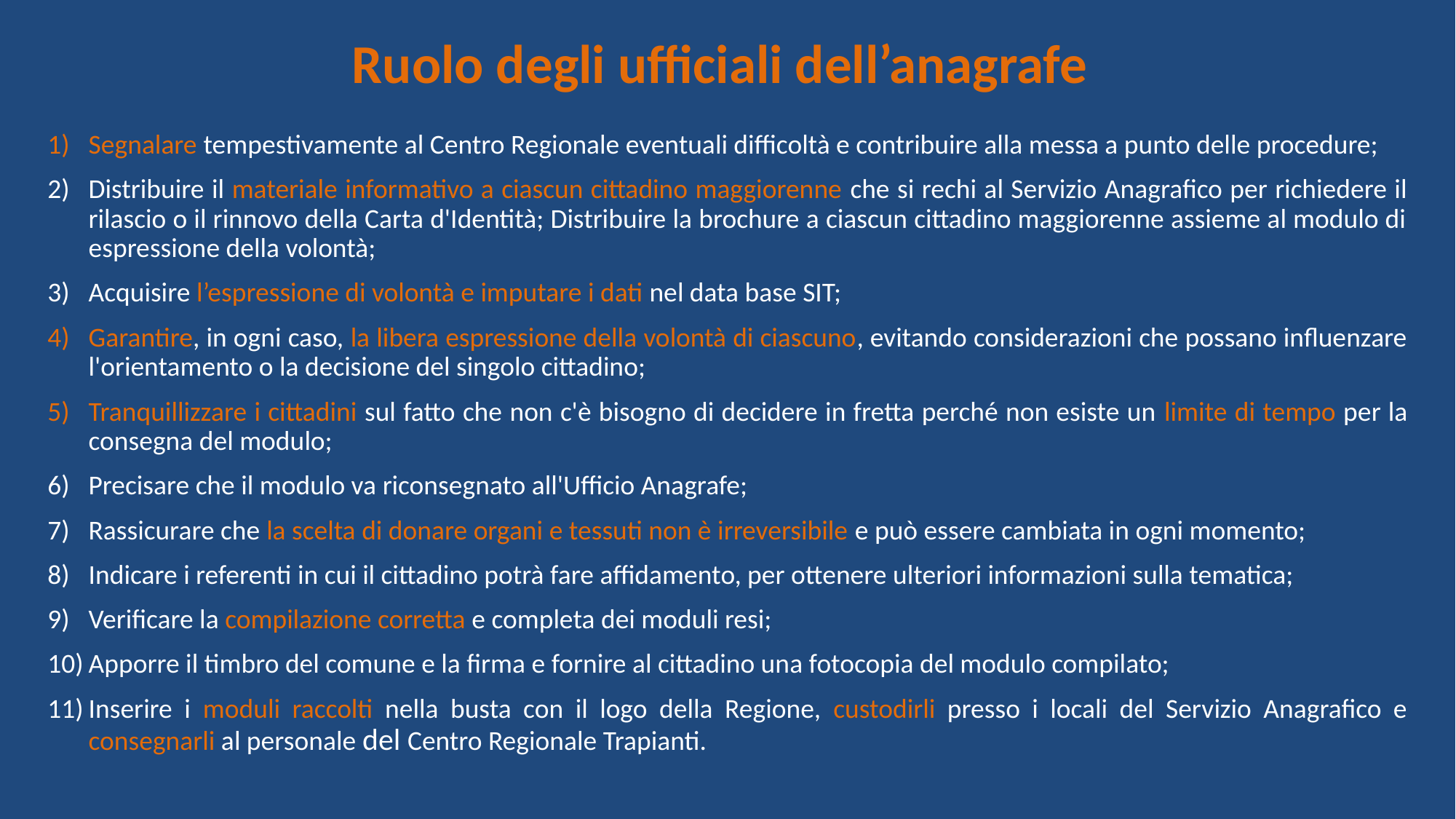

# Ruolo degli ufficiali dell’anagrafe
Segnalare tempestivamente al Centro Regionale eventuali difficoltà e contribuire alla messa a punto delle procedure;
Distribuire il materiale informativo a ciascun cittadino maggiorenne che si rechi al Servizio Anagrafico per richiedere il rilascio o il rinnovo della Carta d'Identità; Distribuire la brochure a ciascun cittadino maggiorenne assieme al modulo di espressione della volontà;
Acquisire l’espressione di volontà e imputare i dati nel data base SIT;
Garantire, in ogni caso, la libera espressione della volontà di ciascuno, evitando considerazioni che possano influenzare l'orientamento o la decisione del singolo cittadino;
Tranquillizzare i cittadini sul fatto che non c'è bisogno di decidere in fretta perché non esiste un limite di tempo per la consegna del modulo;
Precisare che il modulo va riconsegnato all'Ufficio Anagrafe;
Rassicurare che la scelta di donare organi e tessuti non è irreversibile e può essere cambiata in ogni momento;
Indicare i referenti in cui il cittadino potrà fare affidamento, per ottenere ulteriori informazioni sulla tematica;
Verificare la compilazione corretta e completa dei moduli resi;
Apporre il timbro del comune e la firma e fornire al cittadino una fotocopia del modulo compilato;
Inserire i moduli raccolti nella busta con il logo della Regione, custodirli presso i locali del Servizio Anagrafico e consegnarli al personale del Centro Regionale Trapianti.